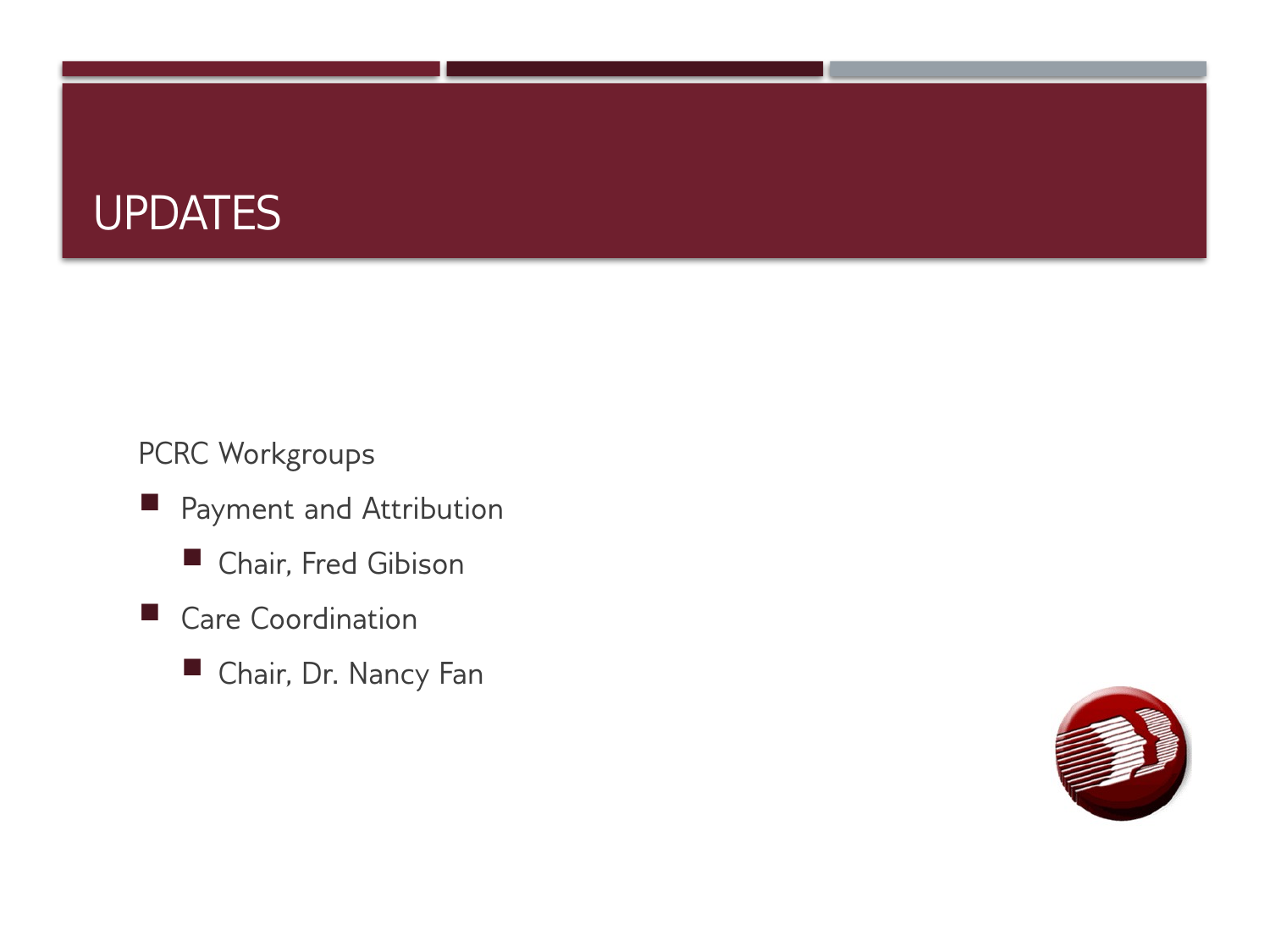

# UPDATES
PCRC Workgroups
Payment and Attribution
Chair, Fred Gibison
Care Coordination
Chair, Dr. Nancy Fan